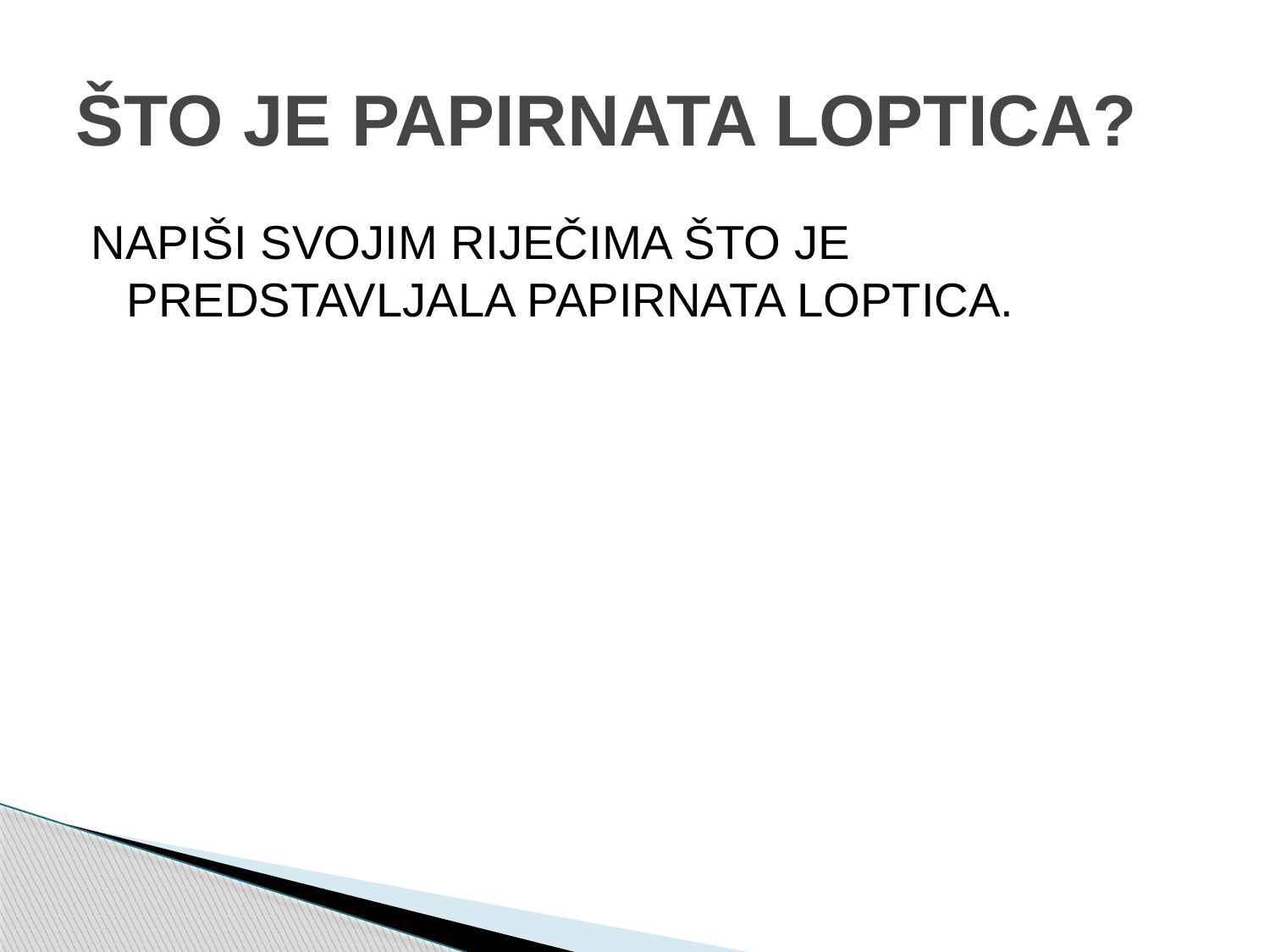

# ŠTO JE PAPIRNATA LOPTICA?
NAPIŠI SVOJIM RIJEČIMA ŠTO JE PREDSTAVLJALA PAPIRNATA LOPTICA.